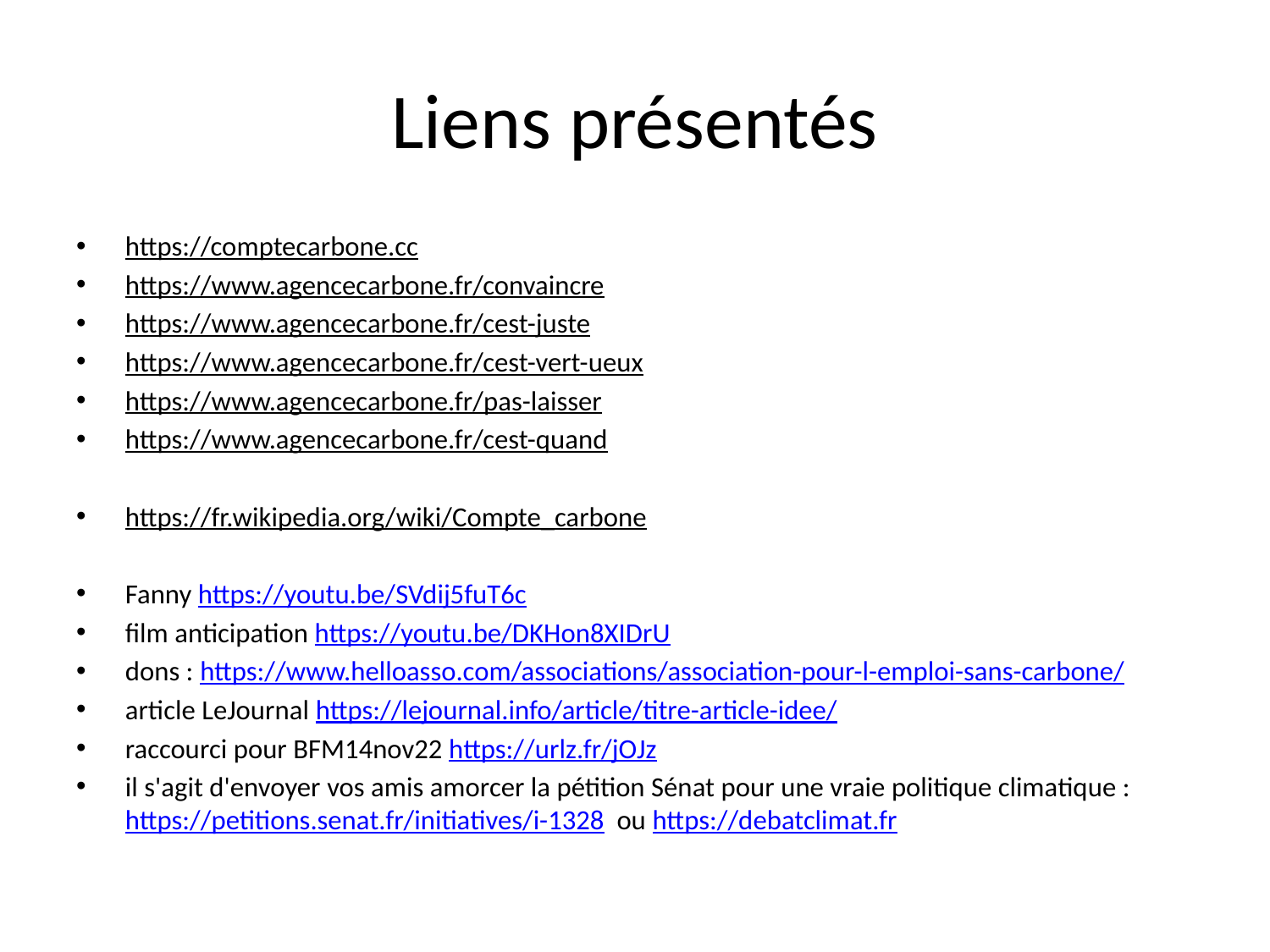

# Liens présentés
https://comptecarbone.cc
https://www.agencecarbone.fr/convaincre
https://www.agencecarbone.fr/cest-juste
https://www.agencecarbone.fr/cest-vert-ueux
https://www.agencecarbone.fr/pas-laisser
https://www.agencecarbone.fr/cest-quand

https://fr.wikipedia.org/wiki/Compte_carbone

Fanny https://youtu.be/SVdij5fuT6c
film anticipation https://youtu.be/DKHon8XIDrU
dons : https://www.helloasso.com/associations/association-pour-l-emploi-sans-carbone/
article LeJournal https://lejournal.info/article/titre-article-idee/
raccourci pour BFM14nov22 https://urlz.fr/jOJz
il s'agit d'envoyer vos amis amorcer la pétition Sénat pour une vraie politique climatique : https://petitions.senat.fr/initiatives/i-1328  ou https://debatclimat.fr